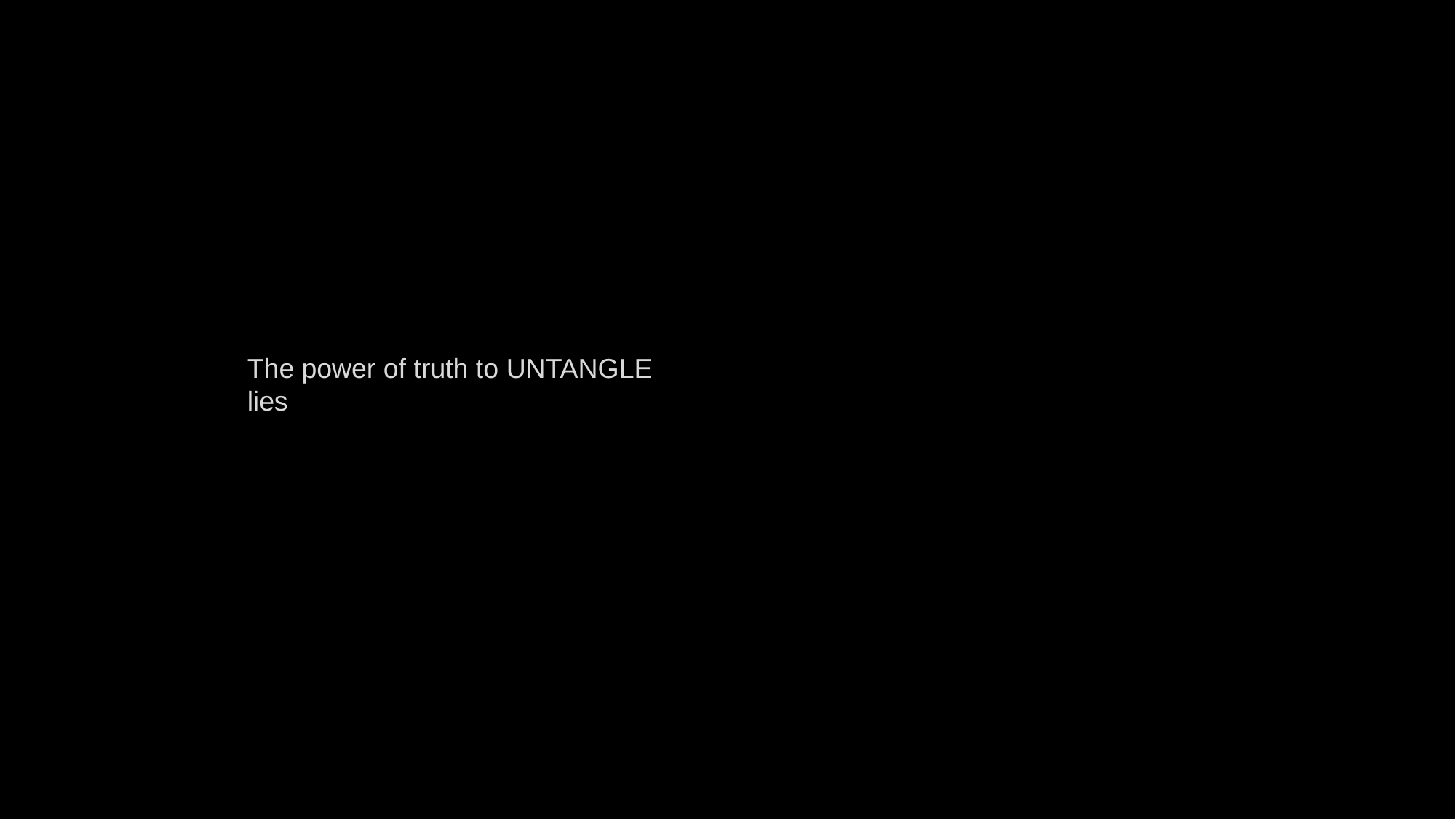

The power of truth to UNTANGLE lies